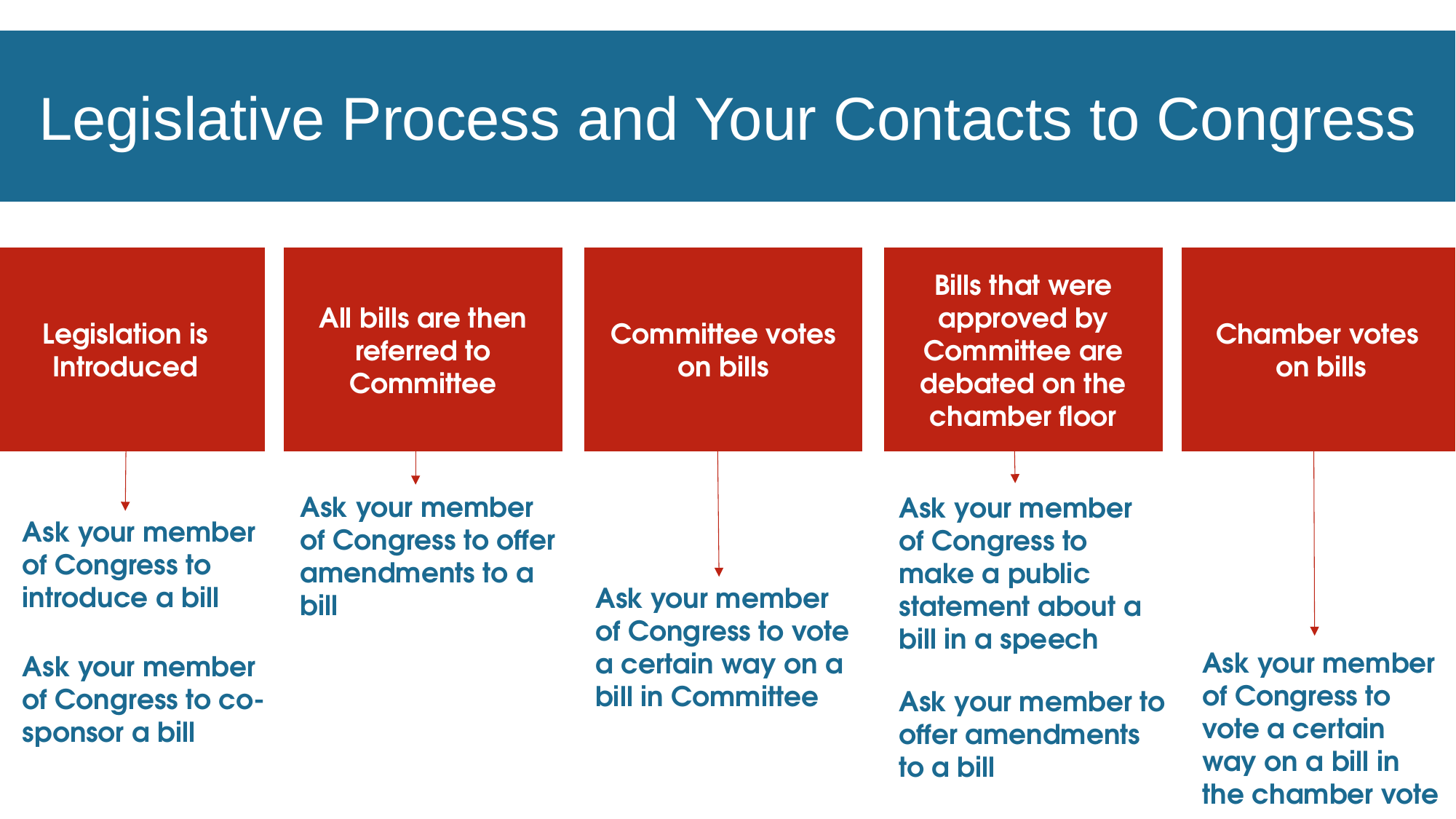

Legislative Process and Your Contacts to Congress
Legislation is Introduced
Committee votes on bills
Bills that were approved by Committee are debated on the chamber floor
Chamber votes
on bills
All bills are then referred to Committee
Ask your member of Congress to offer amendments to a bill
Ask your member of Congress to make a public statement about a bill in a speech
Ask your member of Congress to introduce a bill
Ask your member of Congress to vote a certain way on a bill in Committee
Ask your member of Congress to vote a certain way on a bill in the chamber vote
Ask your member of Congress to co-sponsor a bill
Ask your member to offer amendments to a bill